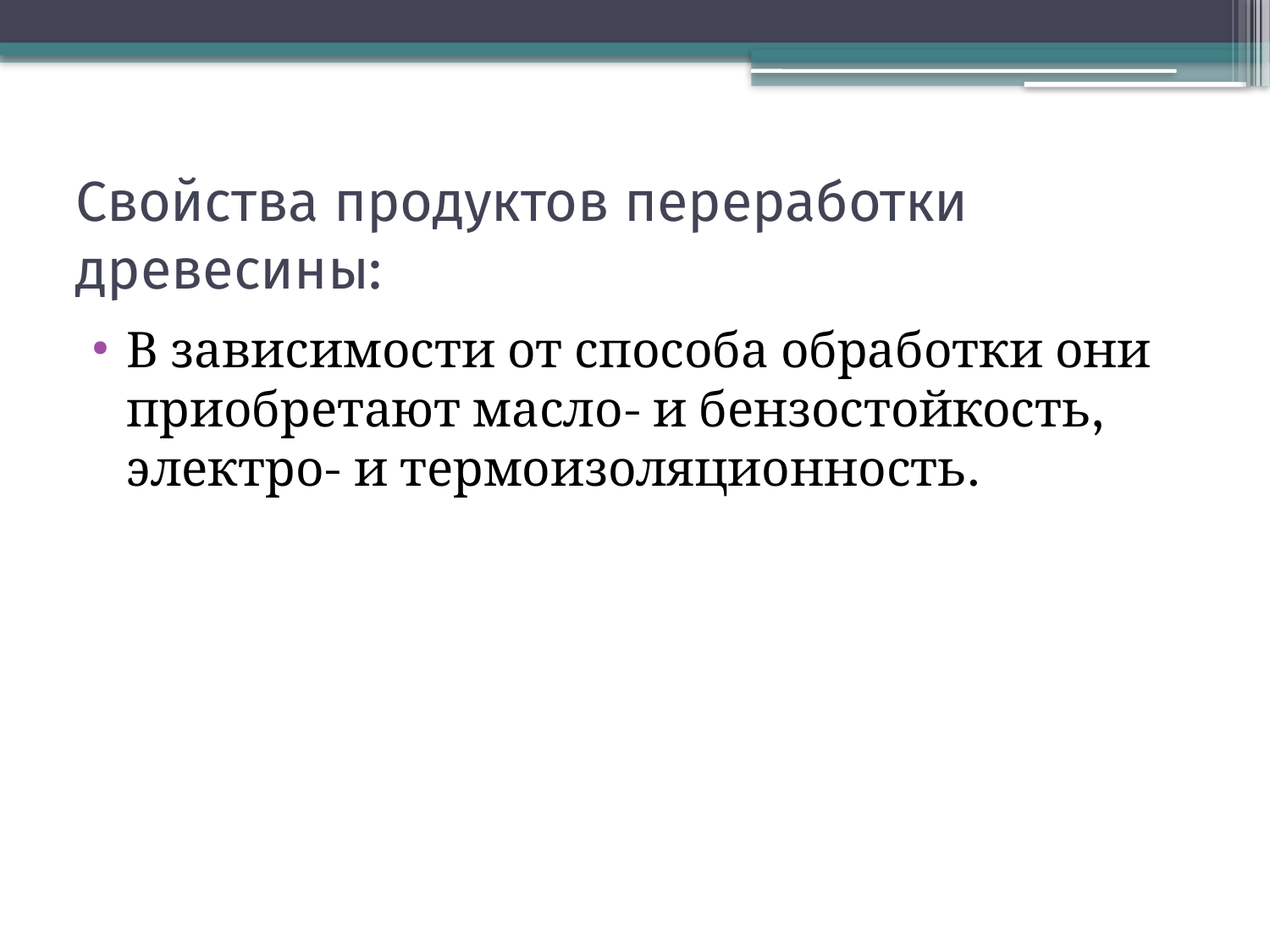

# Свойства продуктов переработки древесины:
В зависимости от способа обработки они приобретают масло- и бензостойкость, электро- и термоизоляционность.